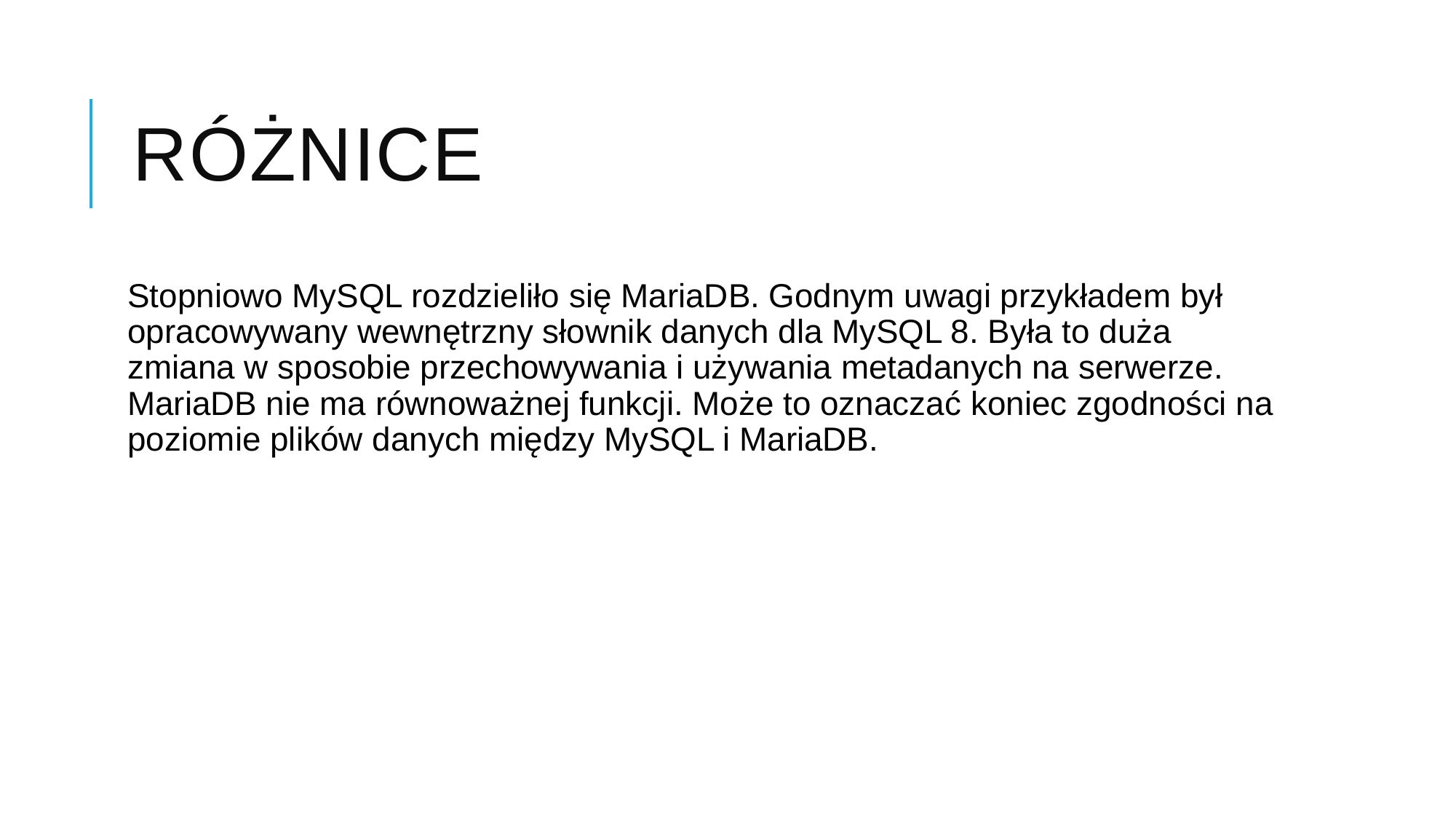

# Różnice
Stopniowo MySQL rozdzieliło się MariaDB. Godnym uwagi przykładem był opracowywany wewnętrzny słownik danych dla MySQL 8. Była to duża zmiana w sposobie przechowywania i używania metadanych na serwerze. MariaDB nie ma równoważnej funkcji. Może to oznaczać koniec zgodności na poziomie plików danych między MySQL i MariaDB.